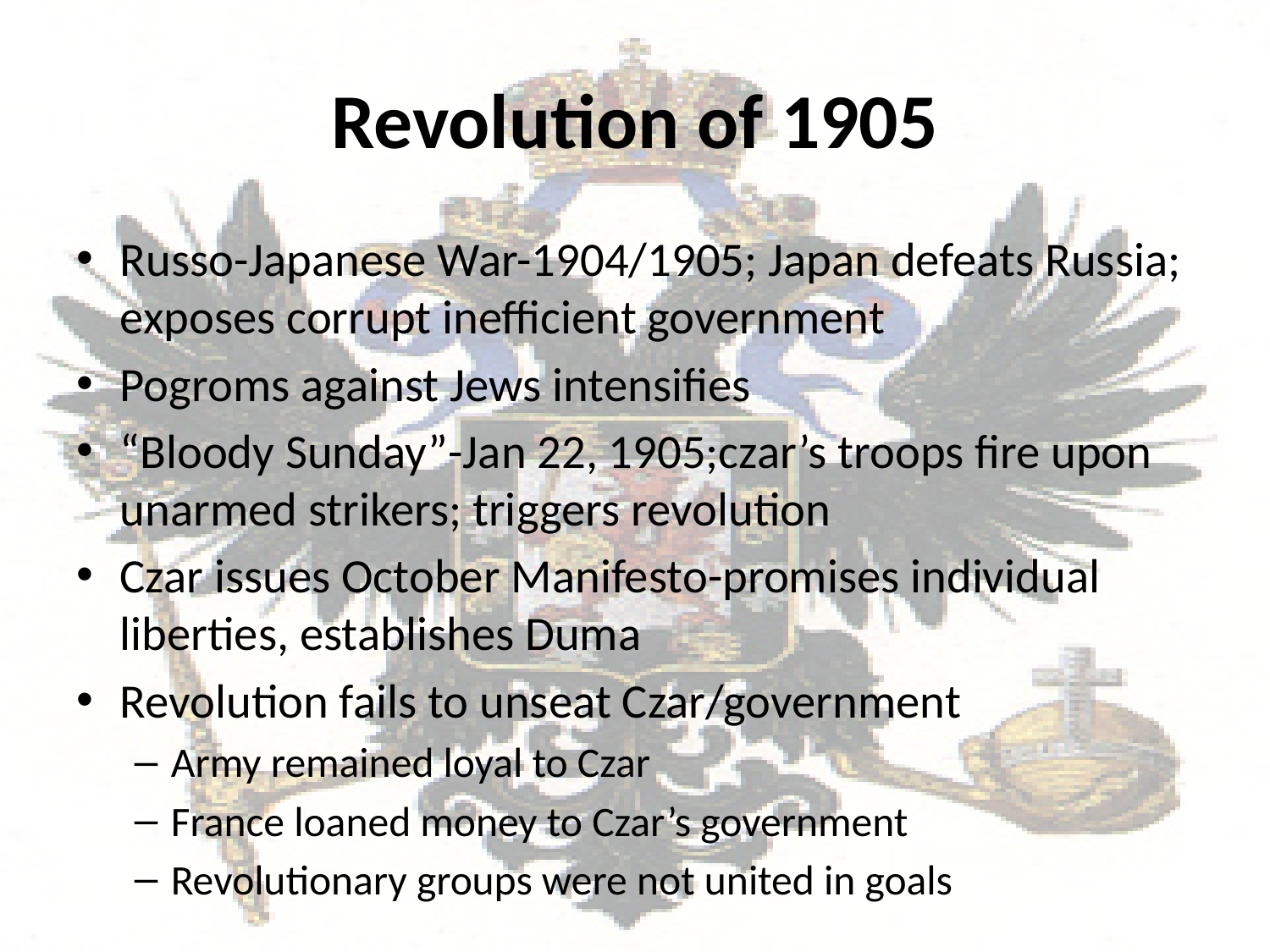

# Revolution of 1905
Russo-Japanese War-1904/1905; Japan defeats Russia; exposes corrupt inefficient government
Pogroms against Jews intensifies
“Bloody Sunday”-Jan 22, 1905;czar’s troops fire upon unarmed strikers; triggers revolution
Czar issues October Manifesto-promises individual liberties, establishes Duma
Revolution fails to unseat Czar/government
Army remained loyal to Czar
France loaned money to Czar’s government
Revolutionary groups were not united in goals